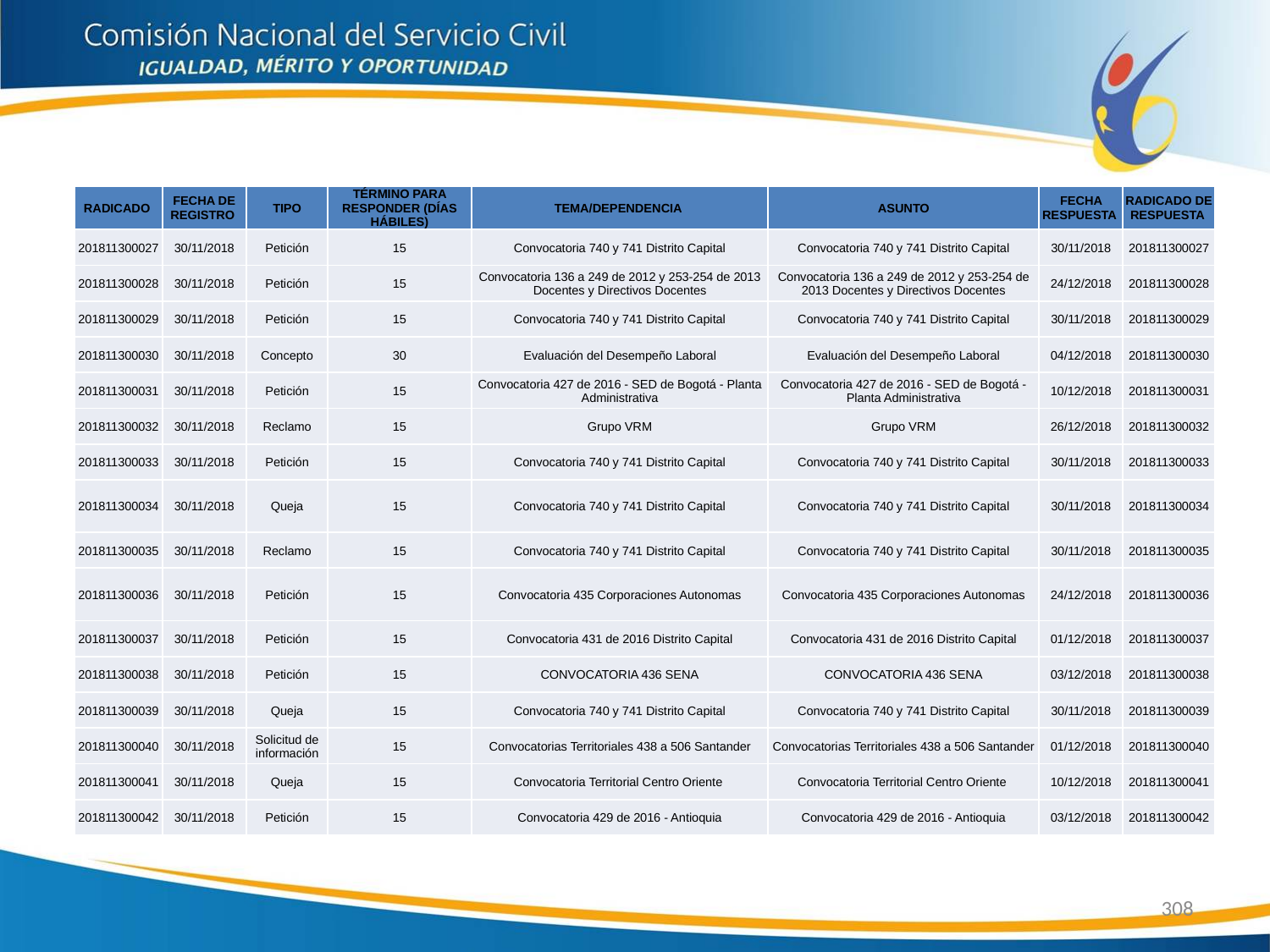

| RADICADO | FECHA DE REGISTRO | TIPO | TÉRMINO PARA RESPONDER (DÍAS HÁBILES) | TEMA/DEPENDENCIA | ASUNTO | FECHA RESPUESTA | RADICADO DE RESPUESTA |
| --- | --- | --- | --- | --- | --- | --- | --- |
| 201811300027 | 30/11/2018 | Petición | 15 | Convocatoria 740 y 741 Distrito Capital | Convocatoria 740 y 741 Distrito Capital | 30/11/2018 | 201811300027 |
| 201811300028 | 30/11/2018 | Petición | 15 | Convocatoria 136 a 249 de 2012 y 253-254 de 2013 Docentes y Directivos Docentes | Convocatoria 136 a 249 de 2012 y 253-254 de 2013 Docentes y Directivos Docentes | 24/12/2018 | 201811300028 |
| 201811300029 | 30/11/2018 | Petición | 15 | Convocatoria 740 y 741 Distrito Capital | Convocatoria 740 y 741 Distrito Capital | 30/11/2018 | 201811300029 |
| 201811300030 | 30/11/2018 | Concepto | 30 | Evaluación del Desempeño Laboral | Evaluación del Desempeño Laboral | 04/12/2018 | 201811300030 |
| 201811300031 | 30/11/2018 | Petición | 15 | Convocatoria 427 de 2016 - SED de Bogotá - Planta Administrativa | Convocatoria 427 de 2016 - SED de Bogotá - Planta Administrativa | 10/12/2018 | 201811300031 |
| 201811300032 | 30/11/2018 | Reclamo | 15 | Grupo VRM | Grupo VRM | 26/12/2018 | 201811300032 |
| 201811300033 | 30/11/2018 | Petición | 15 | Convocatoria 740 y 741 Distrito Capital | Convocatoria 740 y 741 Distrito Capital | 30/11/2018 | 201811300033 |
| 201811300034 | 30/11/2018 | Queja | 15 | Convocatoria 740 y 741 Distrito Capital | Convocatoria 740 y 741 Distrito Capital | 30/11/2018 | 201811300034 |
| 201811300035 | 30/11/2018 | Reclamo | 15 | Convocatoria 740 y 741 Distrito Capital | Convocatoria 740 y 741 Distrito Capital | 30/11/2018 | 201811300035 |
| 201811300036 | 30/11/2018 | Petición | 15 | Convocatoria 435 Corporaciones Autonomas | Convocatoria 435 Corporaciones Autonomas | 24/12/2018 | 201811300036 |
| 201811300037 | 30/11/2018 | Petición | 15 | Convocatoria 431 de 2016 Distrito Capital | Convocatoria 431 de 2016 Distrito Capital | 01/12/2018 | 201811300037 |
| 201811300038 | 30/11/2018 | Petición | 15 | CONVOCATORIA 436 SENA | CONVOCATORIA 436 SENA | 03/12/2018 | 201811300038 |
| 201811300039 | 30/11/2018 | Queja | 15 | Convocatoria 740 y 741 Distrito Capital | Convocatoria 740 y 741 Distrito Capital | 30/11/2018 | 201811300039 |
| 201811300040 | 30/11/2018 | Solicitud de información | 15 | Convocatorias Territoriales 438 a 506 Santander | Convocatorias Territoriales 438 a 506 Santander | 01/12/2018 | 201811300040 |
| 201811300041 | 30/11/2018 | Queja | 15 | Convocatoria Territorial Centro Oriente | Convocatoria Territorial Centro Oriente | 10/12/2018 | 201811300041 |
| 201811300042 | 30/11/2018 | Petición | 15 | Convocatoria 429 de 2016 - Antioquia | Convocatoria 429 de 2016 - Antioquia | 03/12/2018 | 201811300042 |
308